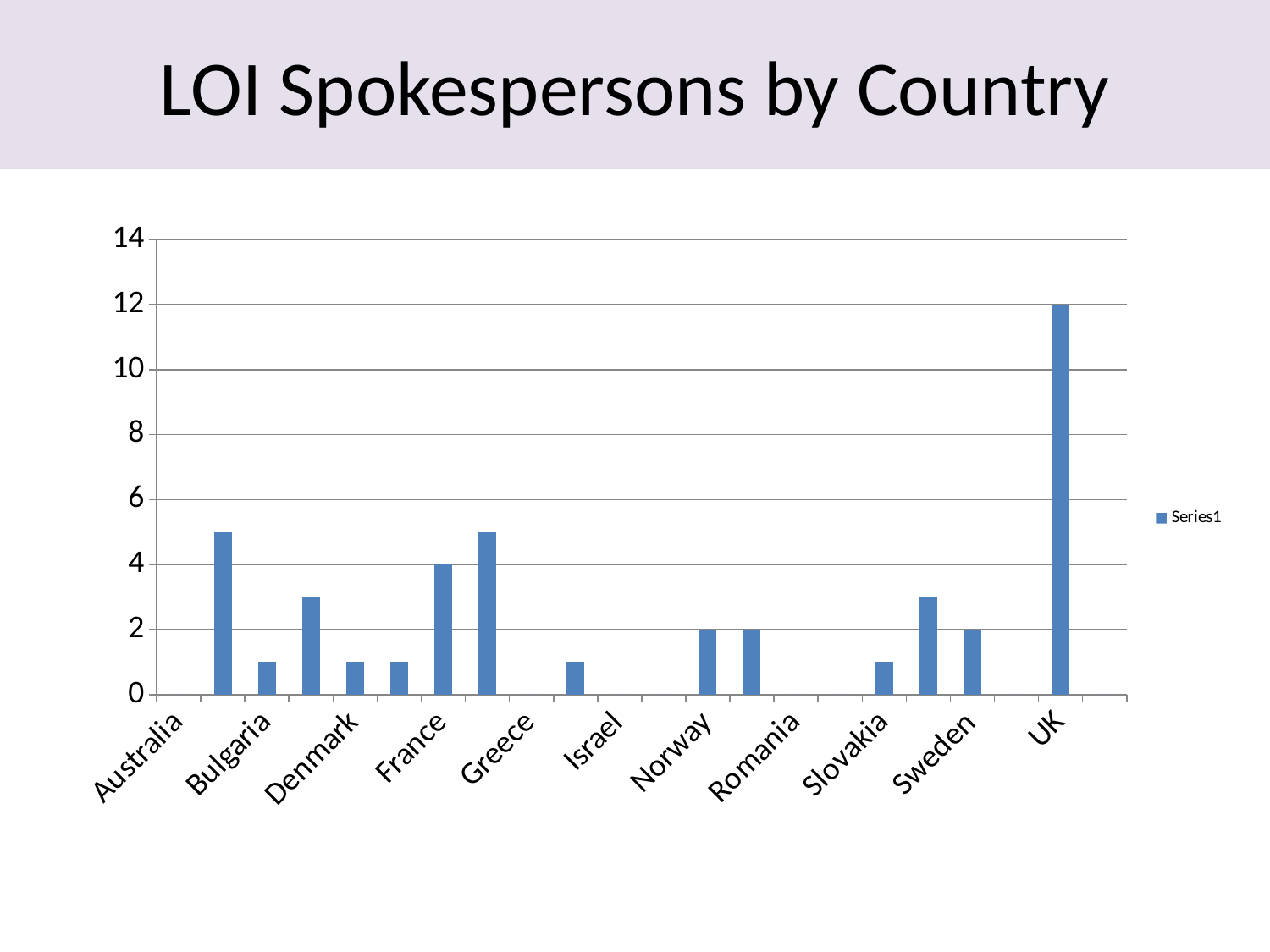

# LOI Spokespersons by Country

### Chart

| Category |  |
|---|---|
| Australia | 0.0 |
| Belgium | 5.0 |
| Bulgaria | 1.0 |
| CERN | 3.0 |
| Denmark | 1.0 |
| Finland | 1.0 |
| France | 4.0 |
| Germany | 5.0 |
| Greece | 0.0 |
| Holland | 1.0 |
| Israel | 0.0 |
| Italy | 0.0 |
| Norway | 2.0 |
| Poland | 2.0 |
| Romania | 0.0 |
| South Africa | 0.0 |
| Slovakia | 1.0 |
| Spain | 3.0 |
| Sweden | 2.0 |
| Switzerland | 0.0 |
| UK | 12.0 |
| USA | 0.0 |